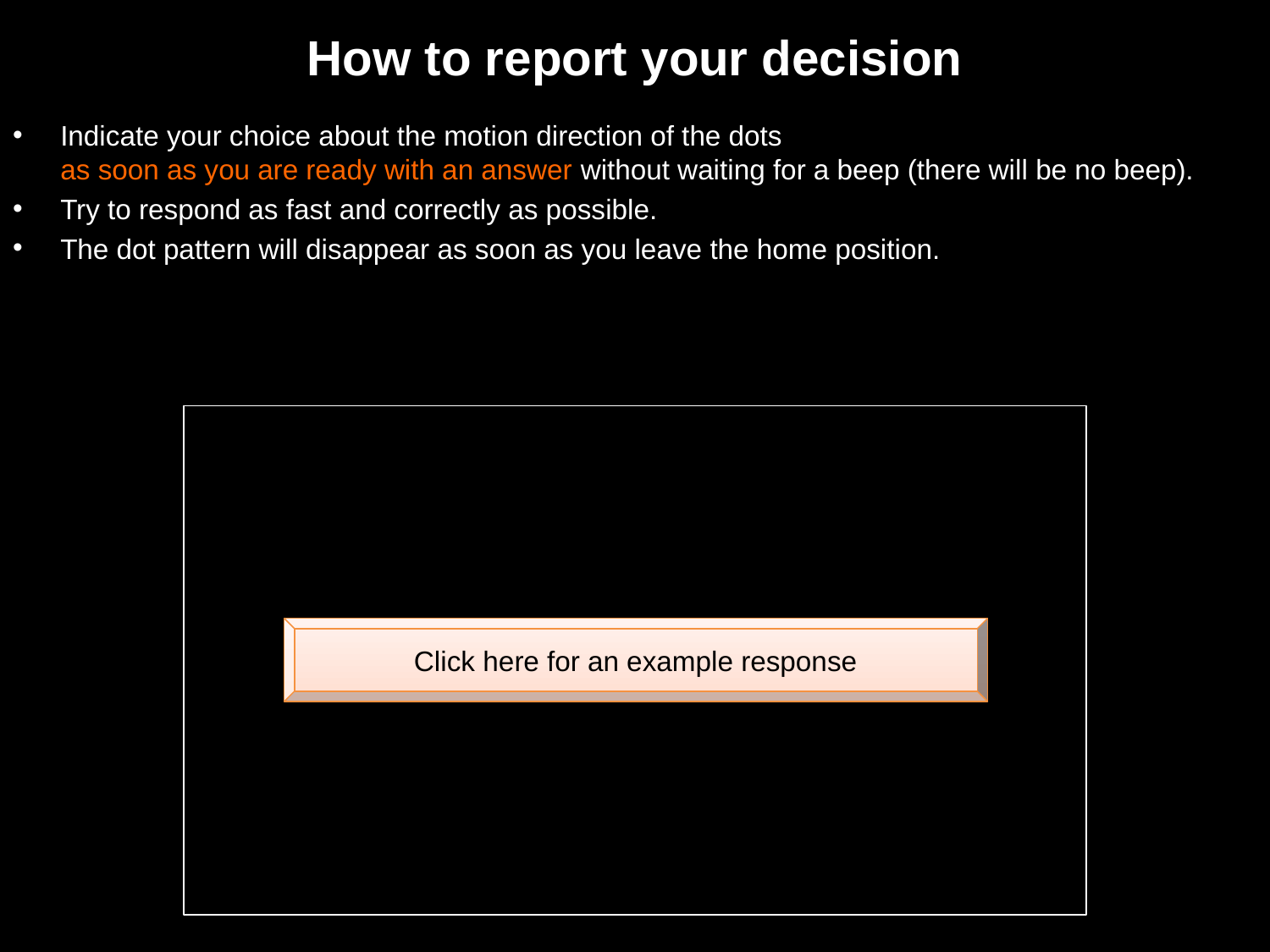

# How to report your decision
Indicate your choice about the motion direction of the dots
as soon as you are ready with an answer without waiting for a beep (there will be no beep).
Try to respond as fast and correctly as possible.
The dot pattern will disappear as soon as you leave the home position.

Click here for an example response